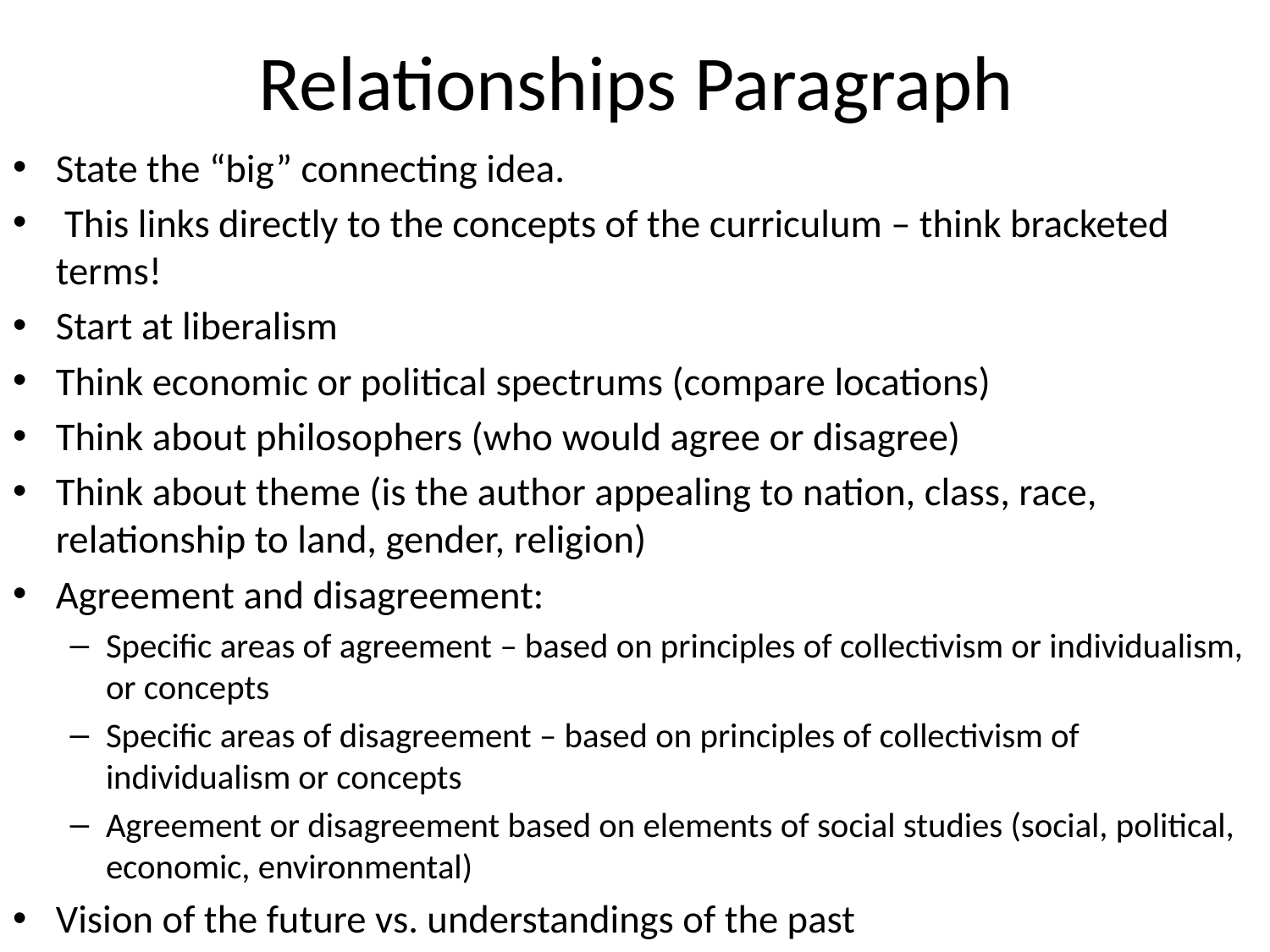

# Relationships Paragraph
State the “big” connecting idea.
 This links directly to the concepts of the curriculum – think bracketed terms!
Start at liberalism
Think economic or political spectrums (compare locations)
Think about philosophers (who would agree or disagree)
Think about theme (is the author appealing to nation, class, race, relationship to land, gender, religion)
Agreement and disagreement:
Specific areas of agreement – based on principles of collectivism or individualism, or concepts
Specific areas of disagreement – based on principles of collectivism of individualism or concepts
Agreement or disagreement based on elements of social studies (social, political, economic, environmental)
Vision of the future vs. understandings of the past